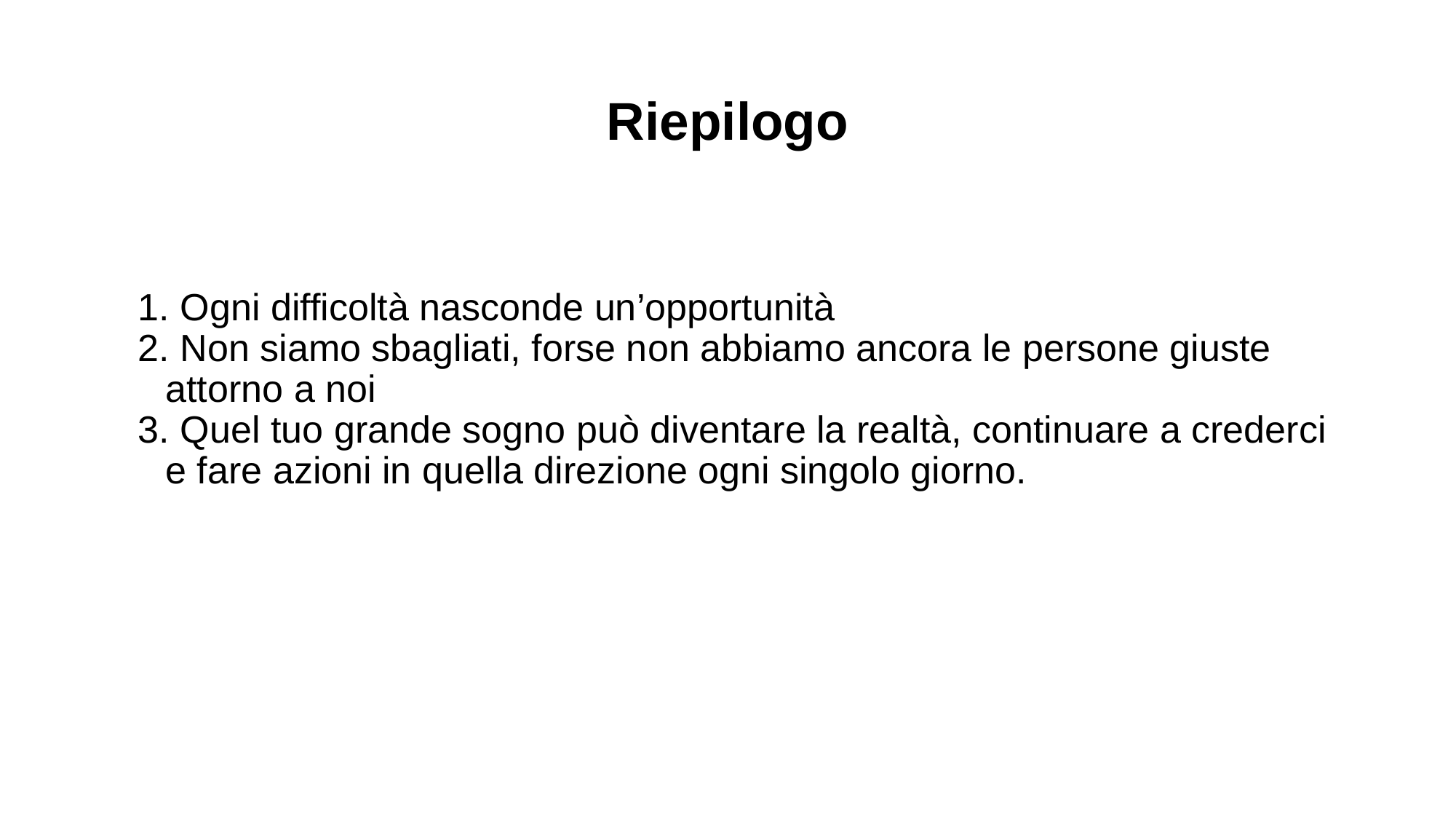

# Riepilogo
 Ogni difficoltà nasconde un’opportunità
 Non siamo sbagliati, forse non abbiamo ancora le persone giuste   attorno a noi
 Quel tuo grande sogno può diventare la realtà, continuare a crederci e fare azioni in quella direzione ogni singolo giorno.